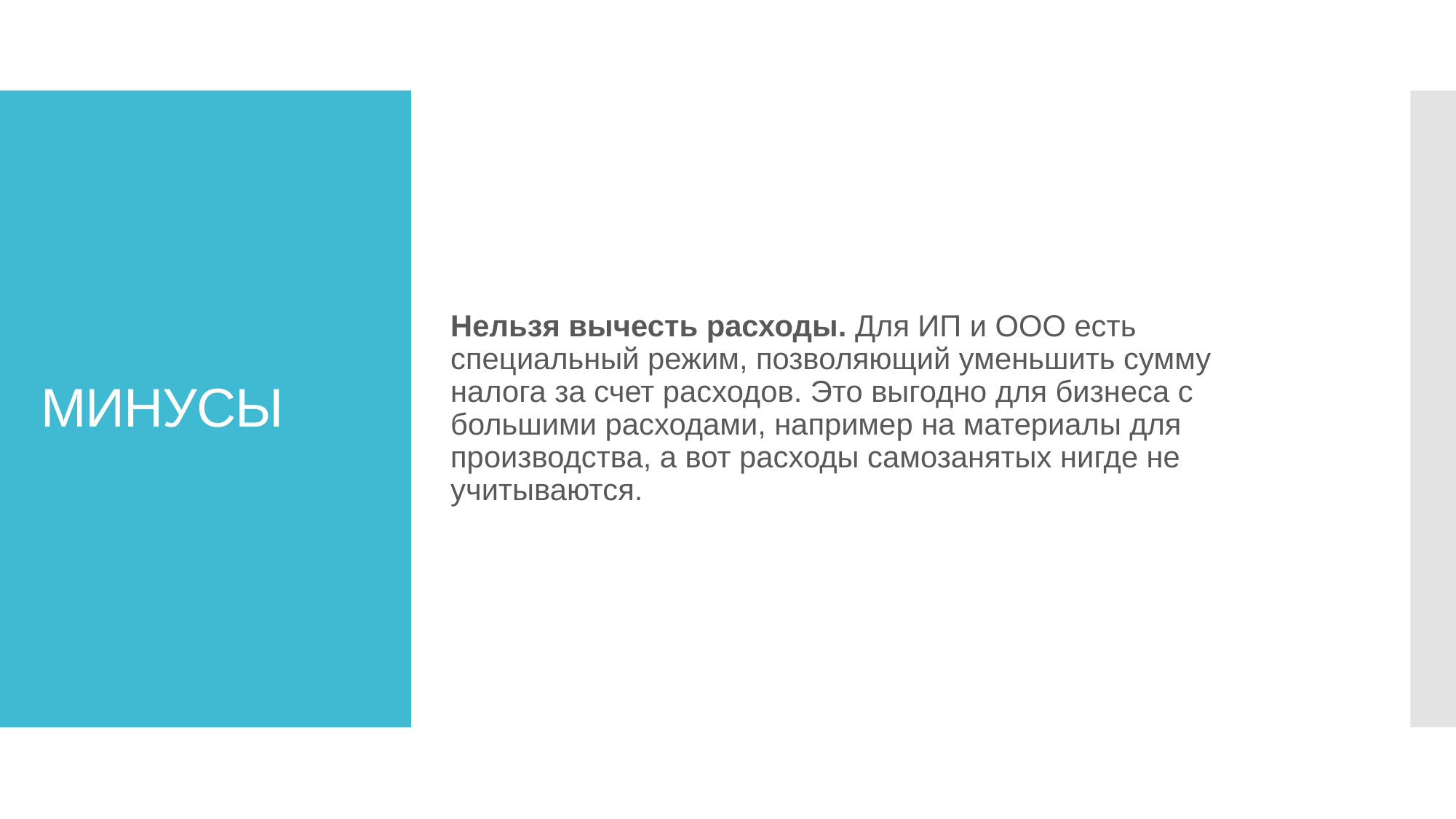

# МИНУСЫ
Нельзя вычесть расходы. Для ИП и ООО есть специальный режим, позволяющий уменьшить сумму налога за счет расходов. Это выгодно для бизнеса с большими расходами, например на материалы для производства, а вот расходы самозанятых нигде не учитываются.